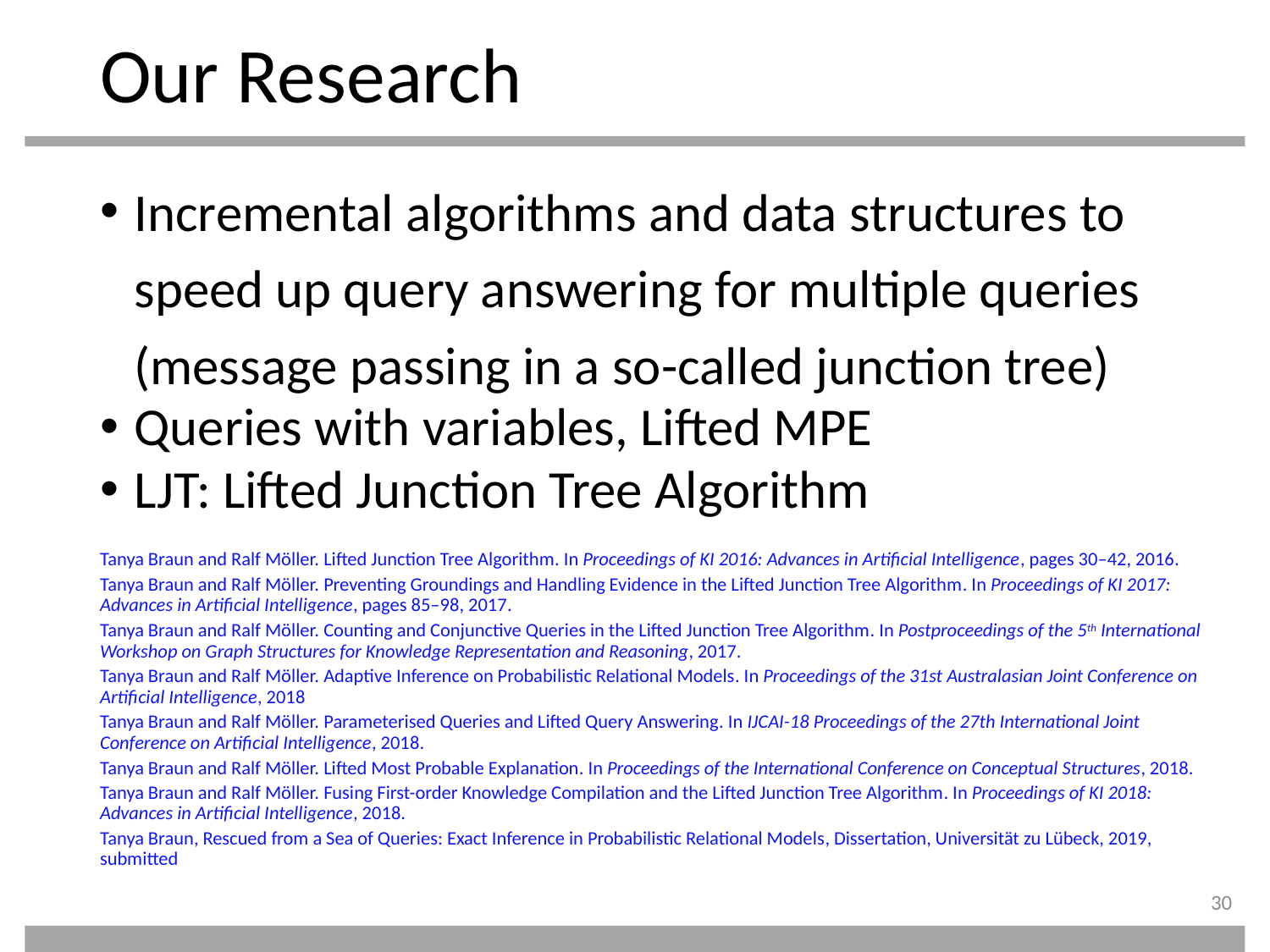

# Our Research
Incremental algorithms and data structures to speed up query answering for multiple queries
(message passing in a so-called junction tree)
Queries with variables, Lifted MPE
LJT: Lifted Junction Tree Algorithm

Tanya Braun and Ralf Möller. Lifted Junction Tree Algorithm. In Proceedings of KI 2016: Advances in Artificial Intelligence, pages 30–42, 2016.
Tanya Braun and Ralf Möller. Preventing Groundings and Handling Evidence in the Lifted Junction Tree Algorithm. In Proceedings of KI 2017: Advances in Artificial Intelligence, pages 85–98, 2017.
Tanya Braun and Ralf Möller. Counting and Conjunctive Queries in the Lifted Junction Tree Algorithm. In Postproceedings of the 5th International Workshop on Graph Structures for Knowledge Representation and Reasoning, 2017.
Tanya Braun and Ralf Möller. Adaptive Inference on Probabilistic Relational Models. In Proceedings of the 31st Australasian Joint Conference on Artificial Intelligence, 2018
Tanya Braun and Ralf Möller. Parameterised Queries and Lifted Query Answering. In IJCAI-18 Proceedings of the 27th International Joint Conference on Artificial Intelligence, 2018.
Tanya Braun and Ralf Möller. Lifted Most Probable Explanation. In Proceedings of the International Conference on Conceptual Structures, 2018.
Tanya Braun and Ralf Möller. Fusing First-order Knowledge Compilation and the Lifted Junction Tree Algorithm. In Proceedings of KI 2018: Advances in Artificial Intelligence, 2018.
Tanya Braun, Rescued from a Sea of Queries: Exact Inference in Probabilistic Relational Models, Dissertation, Universität zu Lübeck, 2019, submitted
30